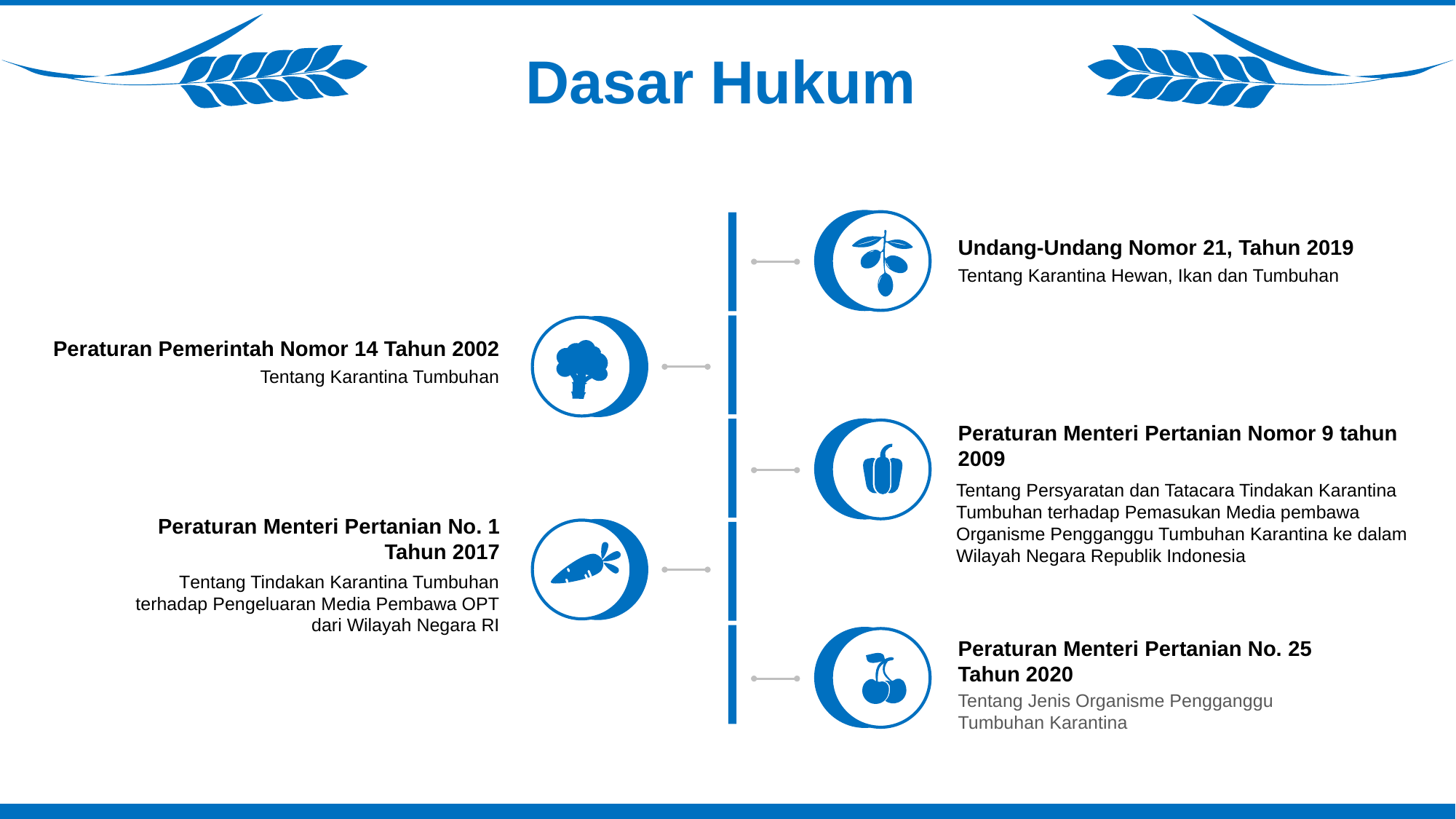

Dasar Hukum

Undang-Undang Nomor 21, Tahun 2019
Tentang Karantina Hewan, Ikan dan Tumbuhan

Peraturan Pemerintah Nomor 14 Tahun 2002
Tentang Karantina Tumbuhan

Peraturan Menteri Pertanian Nomor 9 tahun 2009
Tentang Persyaratan dan Tatacara Tindakan Karantina Tumbuhan terhadap Pemasukan Media pembawa Organisme Pengganggu Tumbuhan Karantina ke dalam Wilayah Negara Republik Indonesia

Peraturan Menteri Pertanian No. 1 Tahun 2017
Tentang Tindakan Karantina Tumbuhan terhadap Pengeluaran Media Pembawa OPT dari Wilayah Negara RI

Peraturan Menteri Pertanian No. 25 Tahun 2020
Tentang Jenis Organisme Pengganggu Tumbuhan Karantina